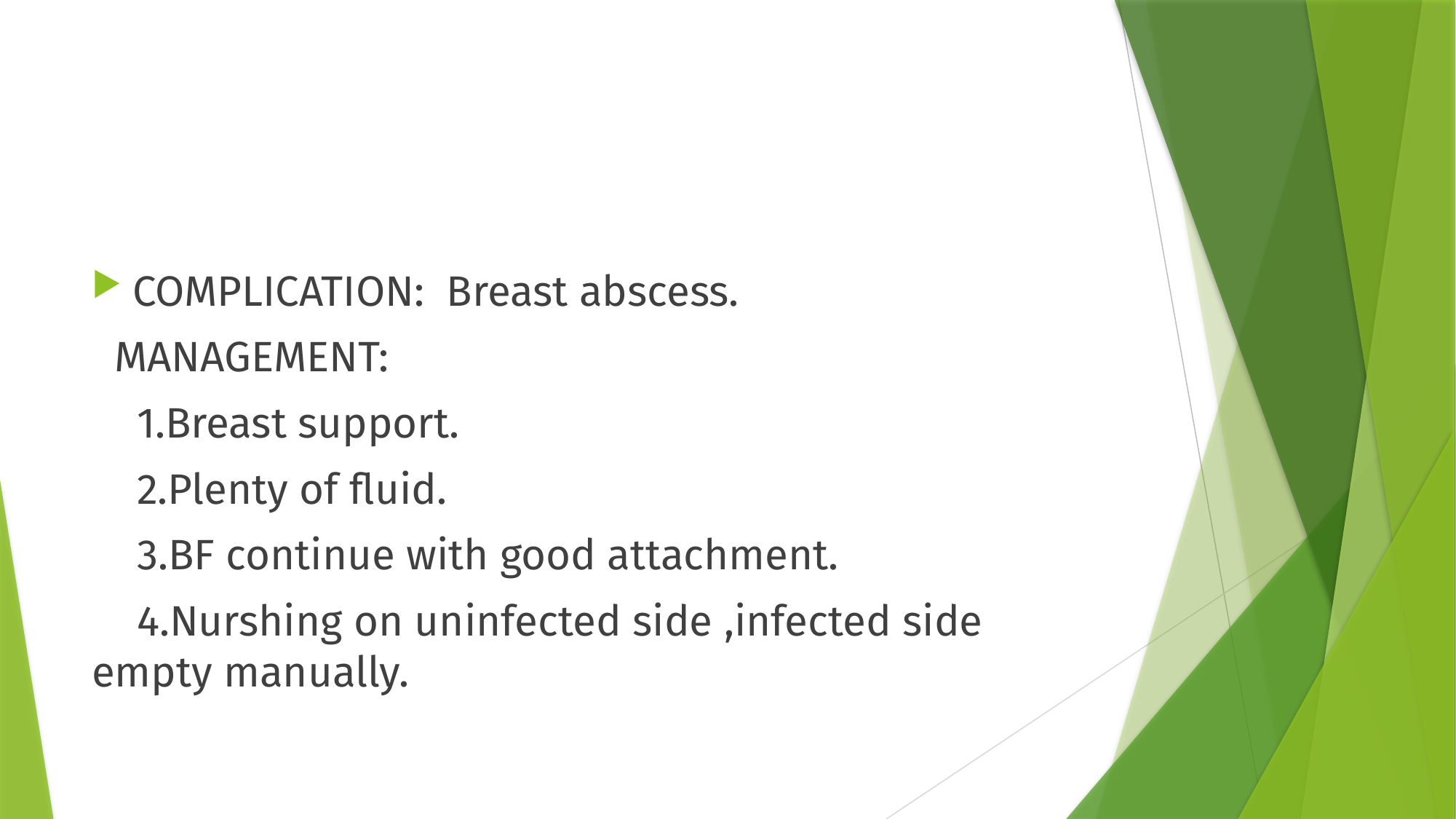

#
COMPLICATION:  Breast abscess.
  MANAGEMENT:
    1.Breast support.
    2.Plenty of fluid.
    3.BF continue with good attachment.
    4.Nurshing on uninfected side ,infected side empty manually.